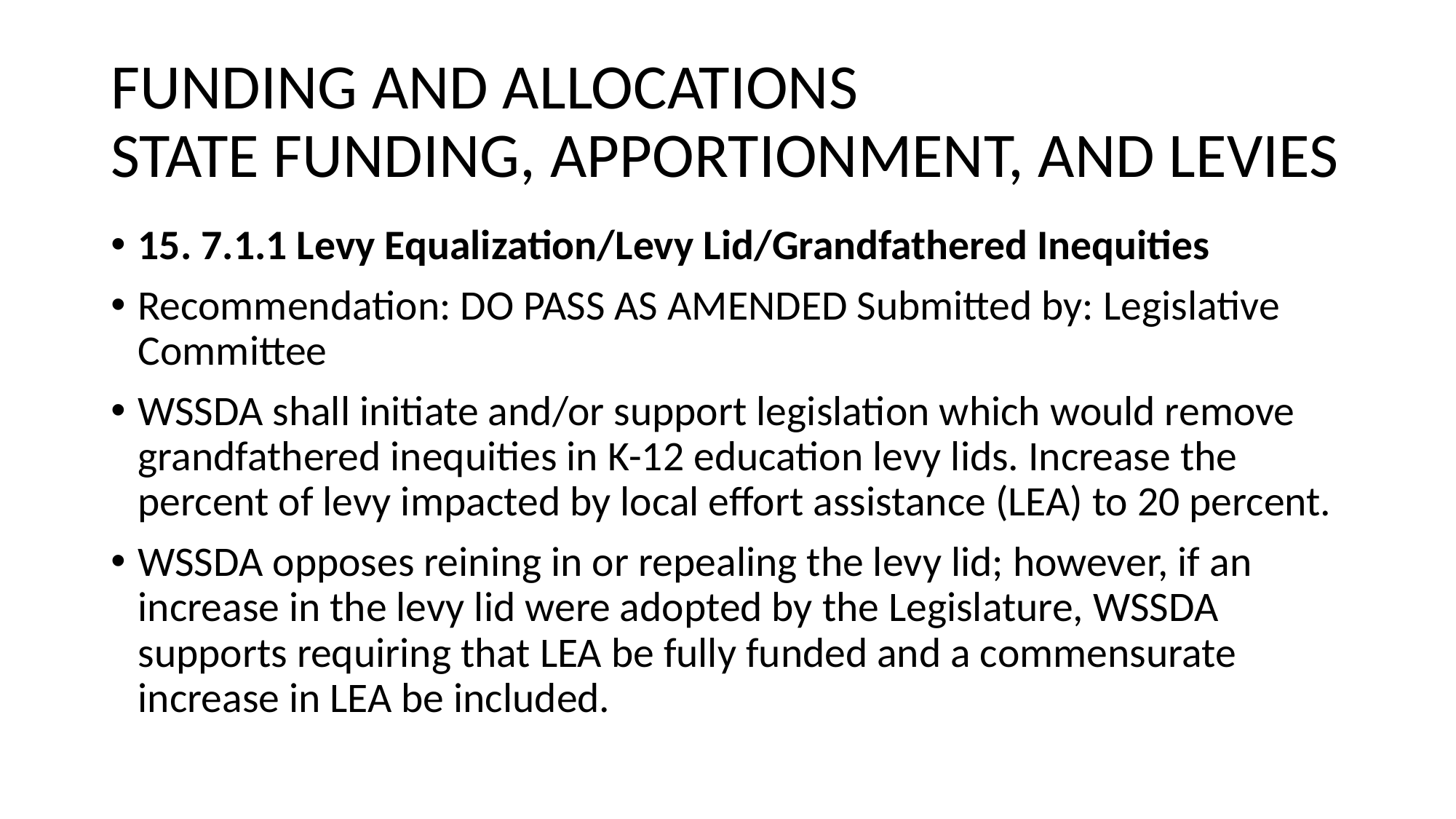

# FUNDING AND ALLOCATIONS STATE FUNDING, APPORTIONMENT, AND LEVIES
15. 7.1.1 Levy Equalization/Levy Lid/Grandfathered Inequities
Recommendation: DO PASS AS AMENDED Submitted by: Legislative Committee
WSSDA shall initiate and/or support legislation which would remove grandfathered inequities in K-12 education levy lids. Increase the percent of levy impacted by local effort assistance (LEA) to 20 percent.
WSSDA opposes reining in or repealing the levy lid; however, if an increase in the levy lid were adopted by the Legislature, WSSDA supports requiring that LEA be fully funded and a commensurate increase in LEA be included.